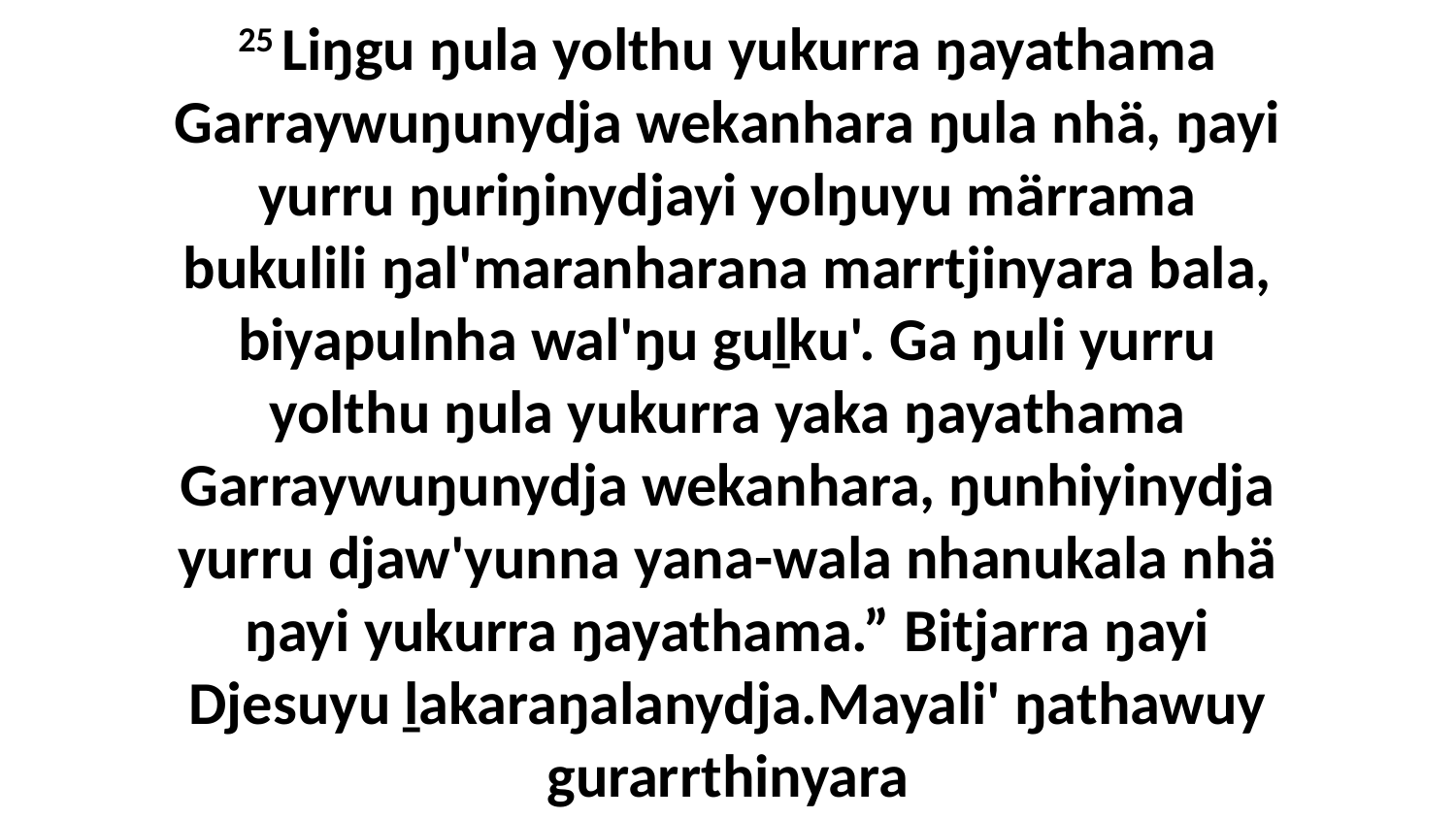

25 Liŋgu ŋula yolthu yukurra ŋayathama Garraywuŋunydja wekanhara ŋula nhä, ŋayi yurru ŋuriŋinydjayi yolŋuyu märrama bukulili ŋal'maranharana marrtjinyara bala, biyapulnha wal'ŋu guḻku'. Ga ŋuli yurru yolthu ŋula yukurra yaka ŋayathama Garraywuŋunydja wekanhara, ŋunhiyinydja yurru djaw'yunna yana-wala nhanukala nhä ŋayi yukurra ŋayathama.” Bitjarra ŋayi Djesuyu ḻakaraŋalanydja.Mayali' ŋathawuy gurarrthinyara